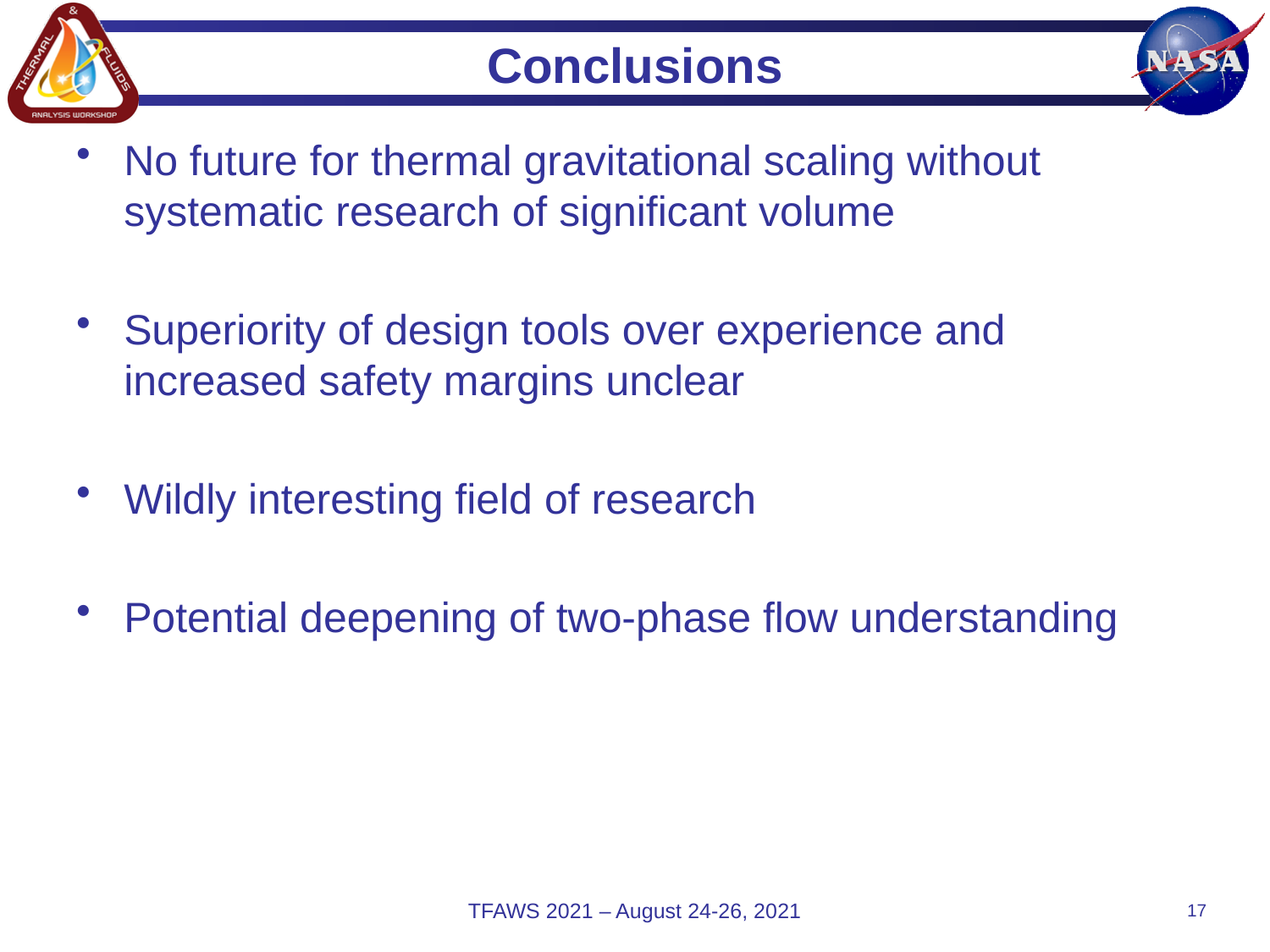

# Conclusions
No future for thermal gravitational scaling without systematic research of significant volume

Superiority of design tools over experience and increased safety margins unclear

Wildly interesting field of research

Potential deepening of two-phase flow understanding
TFAWS 2021 – August 24-26, 2021
17